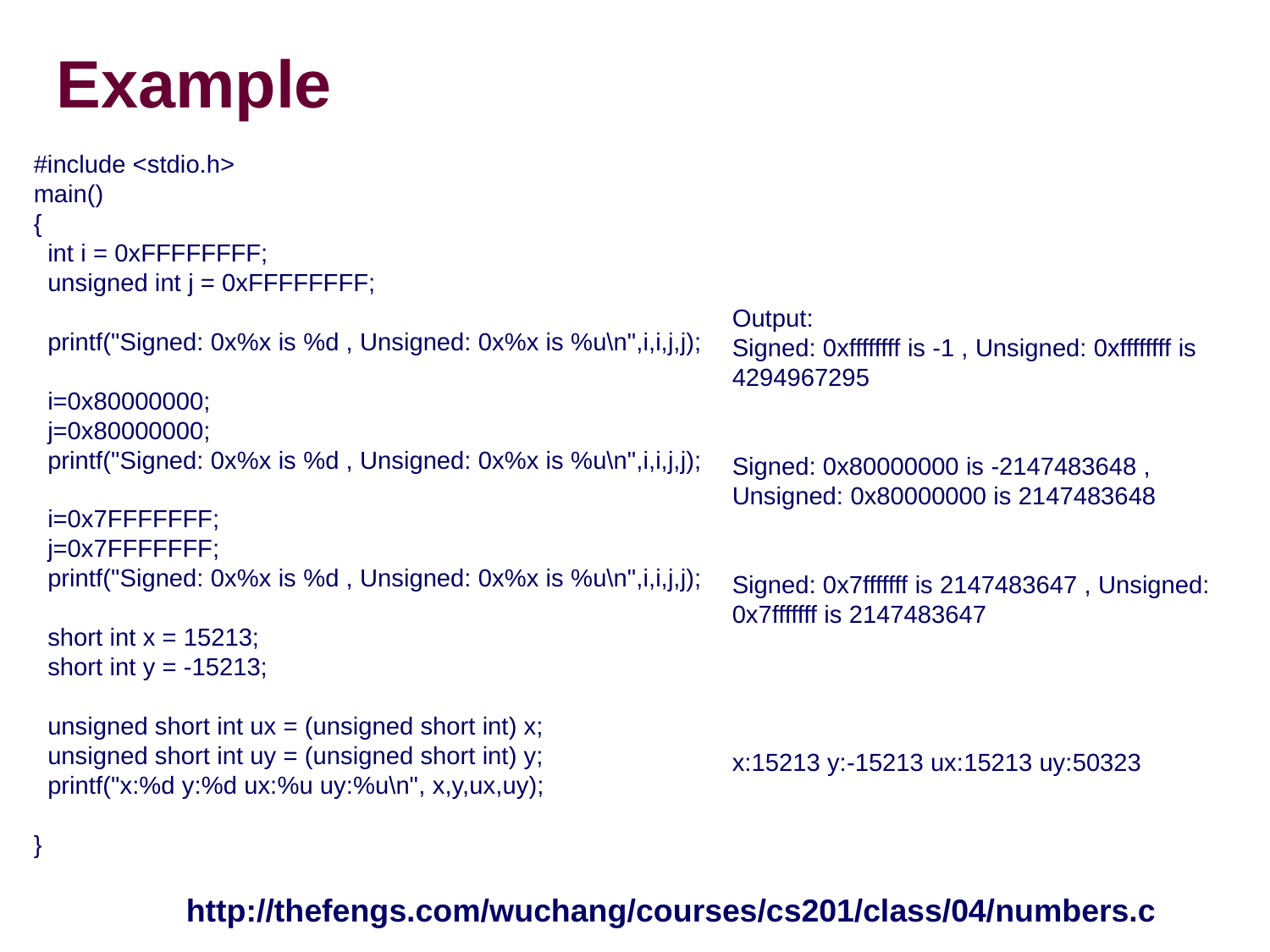

# Example
#include <stdio.h>
main()
{
  int i = 0xFFFFFFFF;
  unsigned int j = 0xFFFFFFFF;

  printf("Signed: 0x%x is %d , Unsigned: 0x%x is %u\n",i,i,j,j);

  i=0x80000000;
  j=0x80000000;
  printf("Signed: 0x%x is %d , Unsigned: 0x%x is %u\n",i,i,j,j);

  i=0x7FFFFFFF;
  j=0x7FFFFFFF;
  printf("Signed: 0x%x is %d , Unsigned: 0x%x is %u\n",i,i,j,j);

  short int x = 15213;
  short int y = -15213;

  unsigned short int ux = (unsigned short int) x;
  unsigned short int uy = (unsigned short int) y;
  printf("x:%d y:%d ux:%u uy:%u\n", x,y,ux,uy);

}
Output:
Signed: 0xffffffff is -1 , Unsigned: 0xffffffff is 4294967295

Signed: 0x80000000 is -2147483648 , Unsigned: 0x80000000 is 2147483648

Signed: 0x7fffffff is 2147483647 , Unsigned: 0x7fffffff is 2147483647

x:15213 y:-15213 ux:15213 uy:50323
http://thefengs.com/wuchang/courses/cs201/class/04/numbers.c